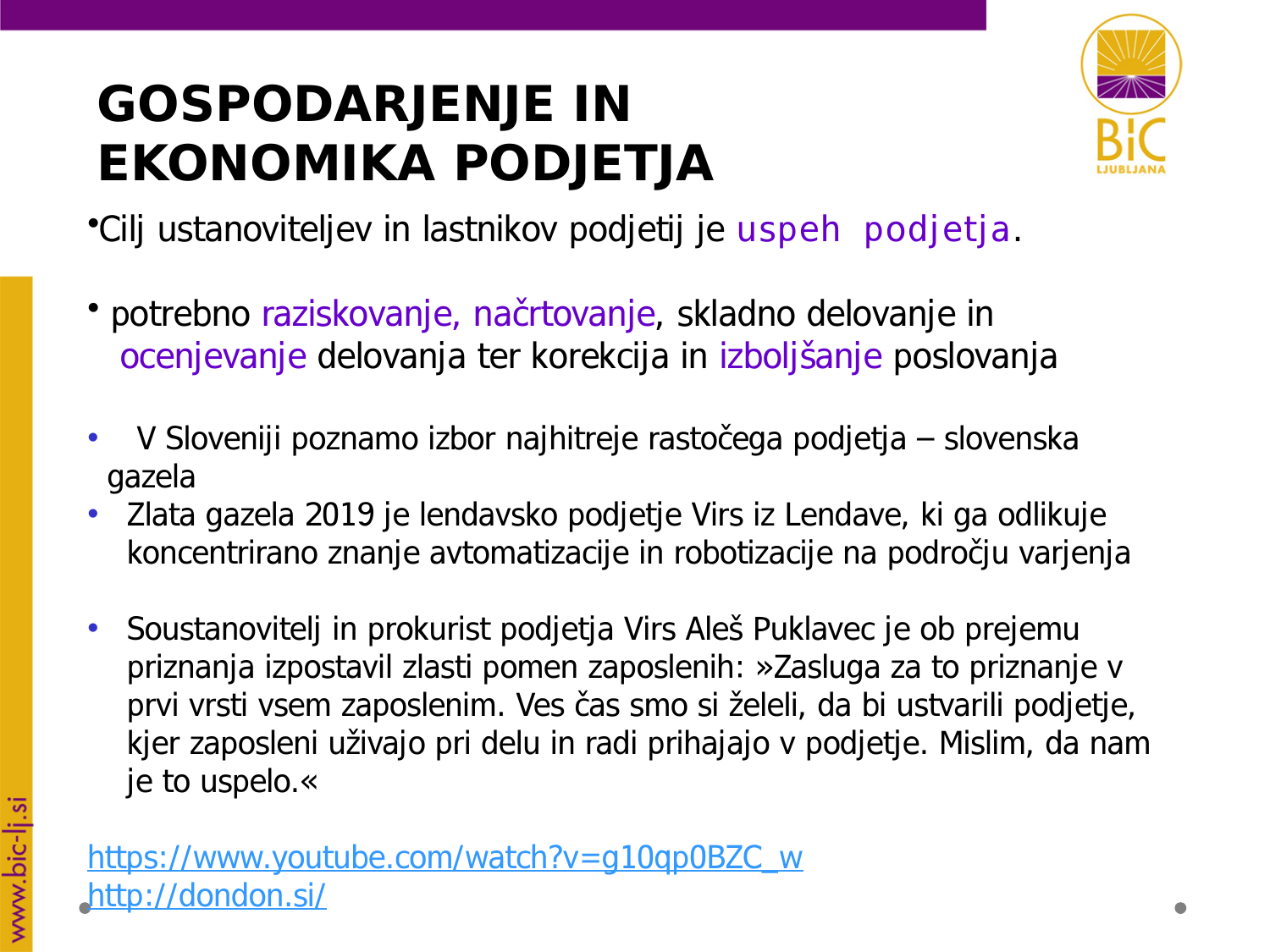

GOSPODARJENJE IN EKONOMIKA PODJETJA
Cilj ustanoviteljev in lastnikov podjetij je uspeh  podjetja.

 potrebno raziskovanje, načrtovanje, skladno delovanje in
   ocenjevanje delovanja ter korekcija in izboljšanje poslovanja

 V Sloveniji poznamo izbor najhitreje rastočega podjetja – slovenska
  gazela
Zlata gazela 2019 je lendavsko podjetje Virs iz Lendave, ki ga odlikuje koncentrirano znanje avtomatizacije in robotizacije na področju varjenja

Soustanovitelj in prokurist podjetja Virs Aleš Puklavec je ob prejemu priznanja izpostavil zlasti pomen zaposlenih: »Zasluga za to priznanje v prvi vrsti vsem zaposlenim. Ves čas smo si želeli, da bi ustvarili podjetje, kjer zaposleni uživajo pri delu in radi prihajajo v podjetje. Mislim, da nam je to uspelo.«

https://www.youtube.com/watch?v=g10qp0BZC_w
http://dondon.si/